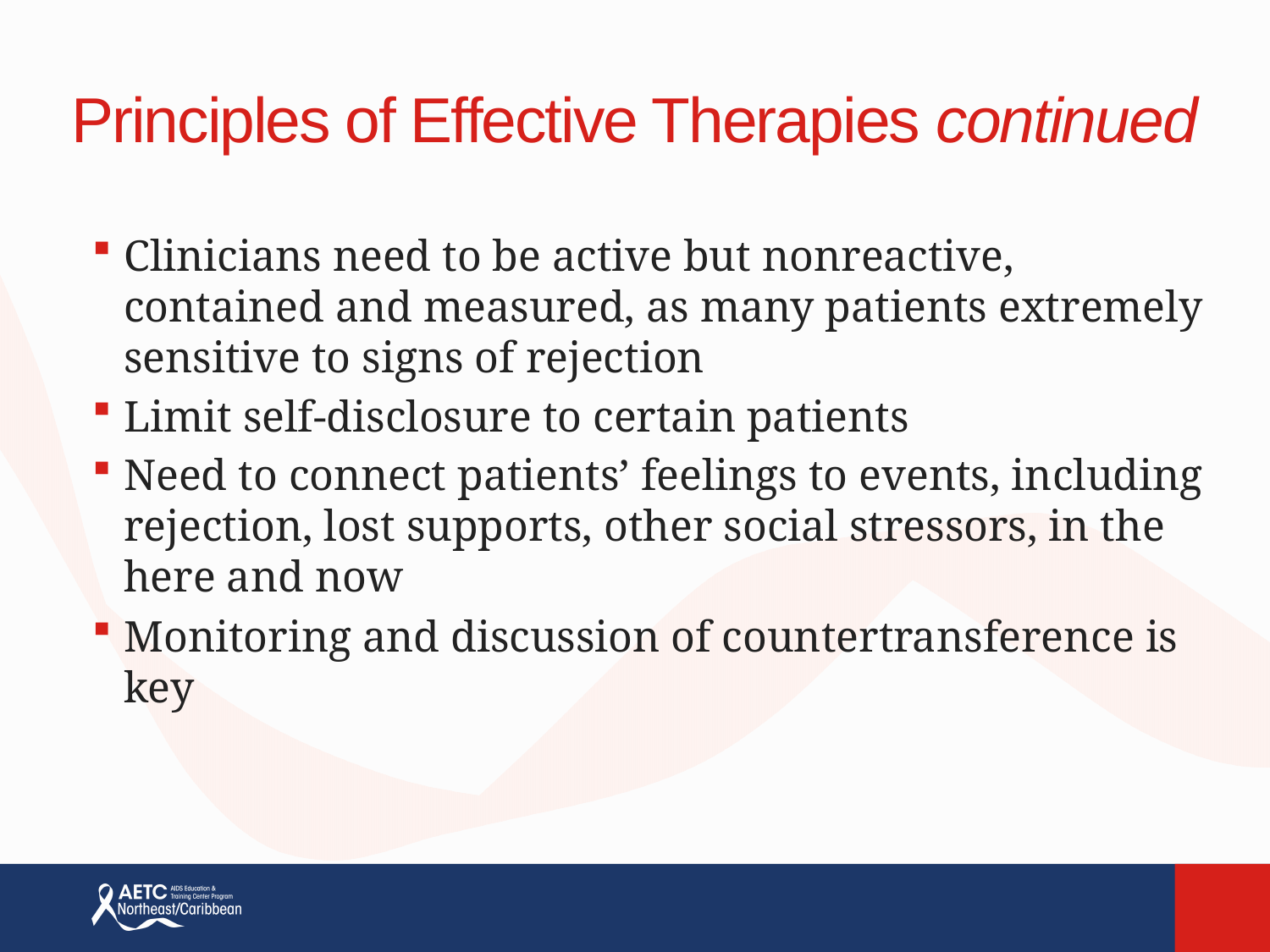

# Principles of Effective Therapies continued
Clinicians need to be active but nonreactive, contained and measured, as many patients extremely sensitive to signs of rejection
Limit self-disclosure to certain patients
Need to connect patients’ feelings to events, including rejection, lost supports, other social stressors, in the here and now
Monitoring and discussion of countertransference is key